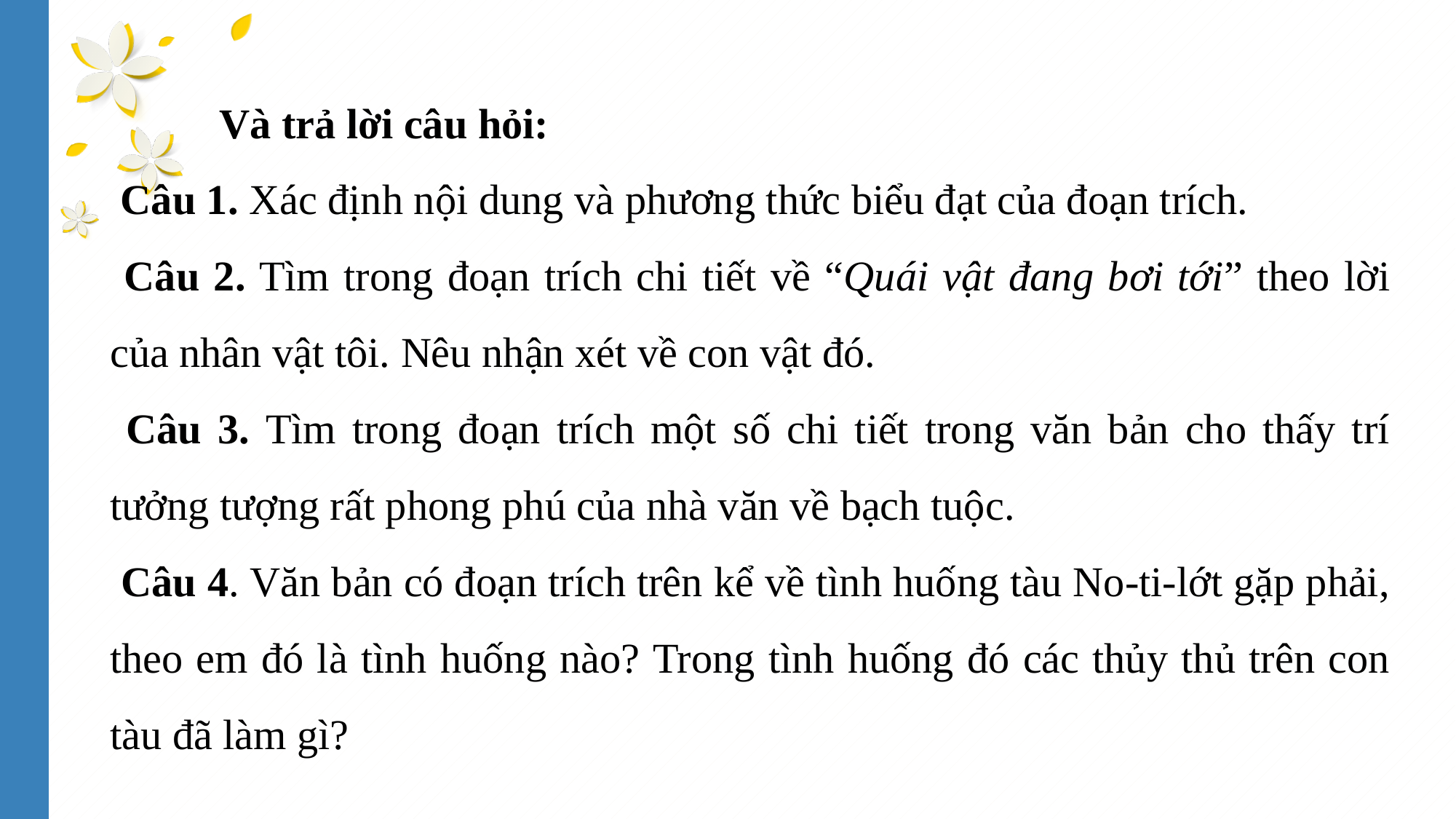

Và trả lời câu hỏi:
 Câu 1. Xác định nội dung và phương thức biểu đạt của đoạn trích.
 Câu 2. Tìm trong đoạn trích chi tiết về “Quái vật đang bơi tới” theo lời của nhân vật tôi. Nêu nhận xét về con vật đó.
 Câu 3. Tìm trong đoạn trích một số chi tiết trong văn bản cho thấy trí tưởng tượng rất phong phú của nhà văn về bạch tuộc.
 Câu 4. Văn bản có đoạn trích trên kể về tình huống tàu No-ti-lớt gặp phải, theo em đó là tình huống nào? Trong tình huống đó các thủy thủ trên con tàu đã làm gì?